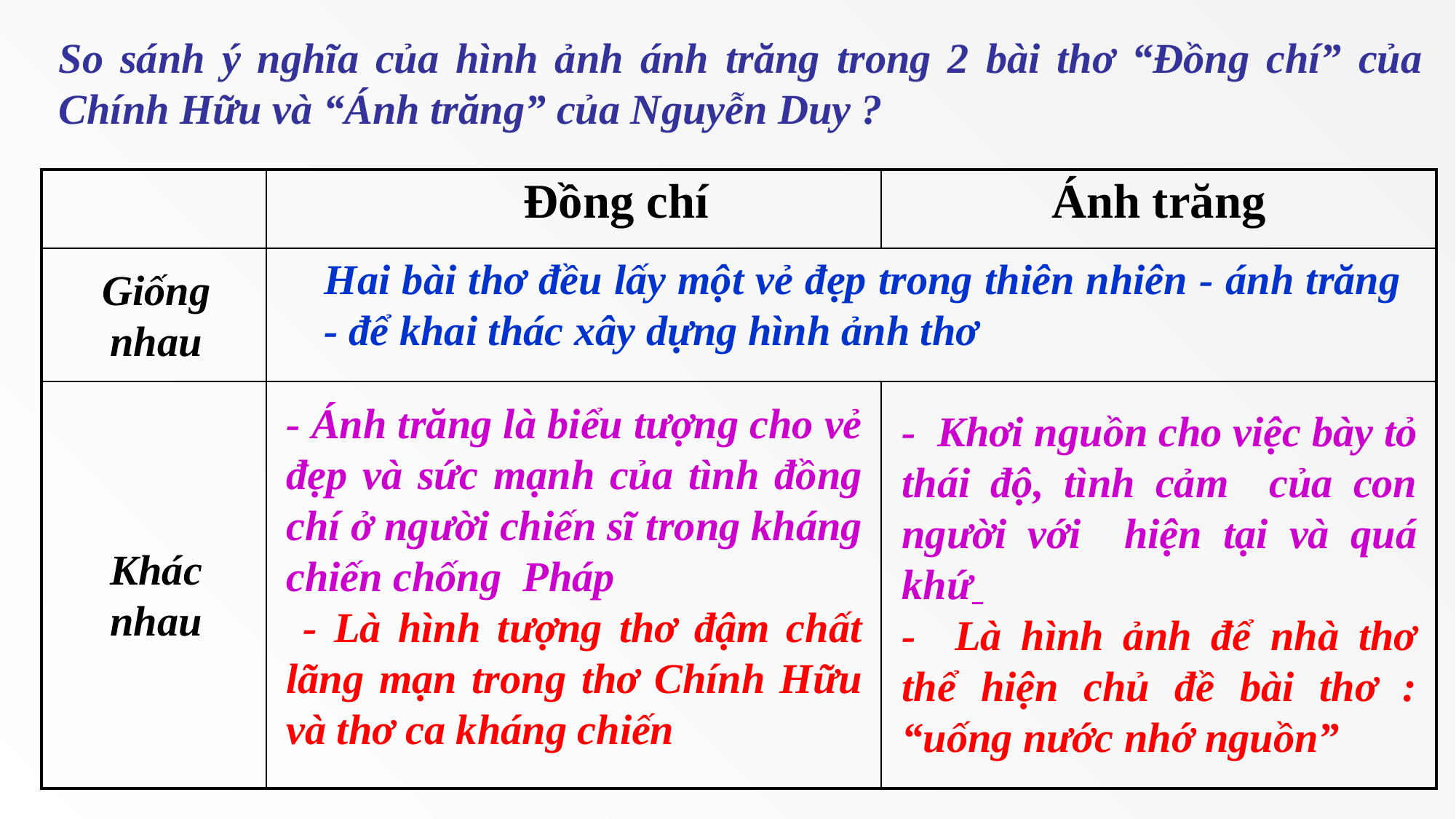

So sánh ý nghĩa của hình ảnh ánh trăng trong 2 bài thơ “Đồng chí” của Chính Hữu và “Ánh trăng” của Nguyễn Duy ?
|  | Đồng chí | Ánh trăng |
| --- | --- | --- |
|  |  |  |
|  |  |  |
Hai bài thơ đều lấy một vẻ đẹp trong thiên nhiên - ánh trăng - để khai thác xây dựng hình ảnh thơ

Giống nhau

- Ánh trăng là biểu tượng cho vẻ đẹp và sức mạnh của tình đồng chí ở người chiến sĩ trong kháng chiến chống  Pháp
 - Là hình tượng thơ đậm chất lãng mạn trong thơ Chính Hữu và thơ ca kháng chiến

-  Khơi nguồn cho việc bày tỏ thái độ, tình cảm  của con người với  hiện tại và quá khứ
-  Là hình ảnh để nhà thơ thể hiện chủ đề bài thơ : “uống nước nhớ nguồn”

Khác nhau